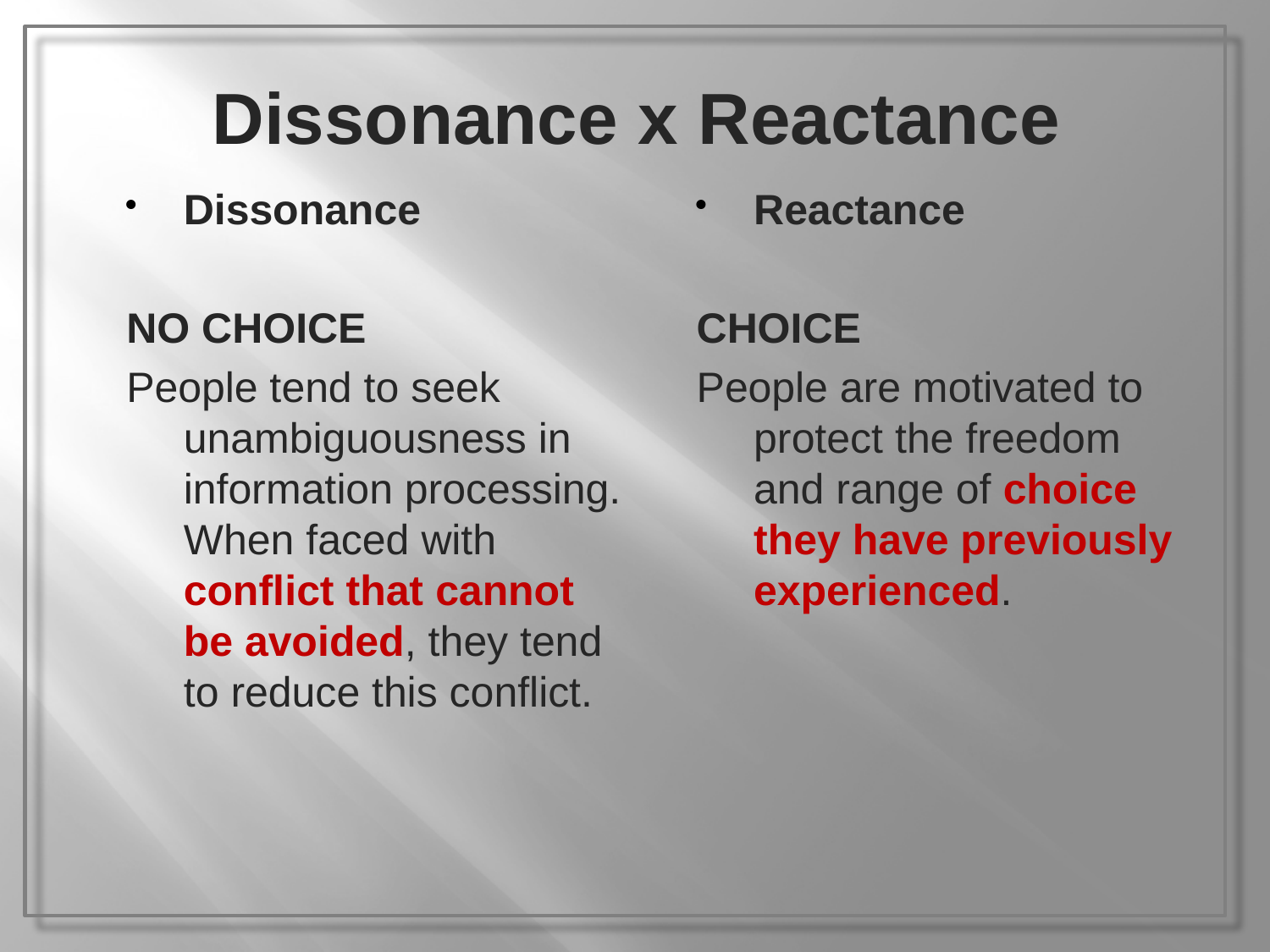

# Dissonance x Reactance
Dissonance

NO CHOICE
People tend to seek unambiguousness in information processing. When faced with conflict that cannot be avoided, they tend to reduce this conflict.

Reactance

CHOICE
People are motivated to protect the freedom and range of choice they have previously experienced.